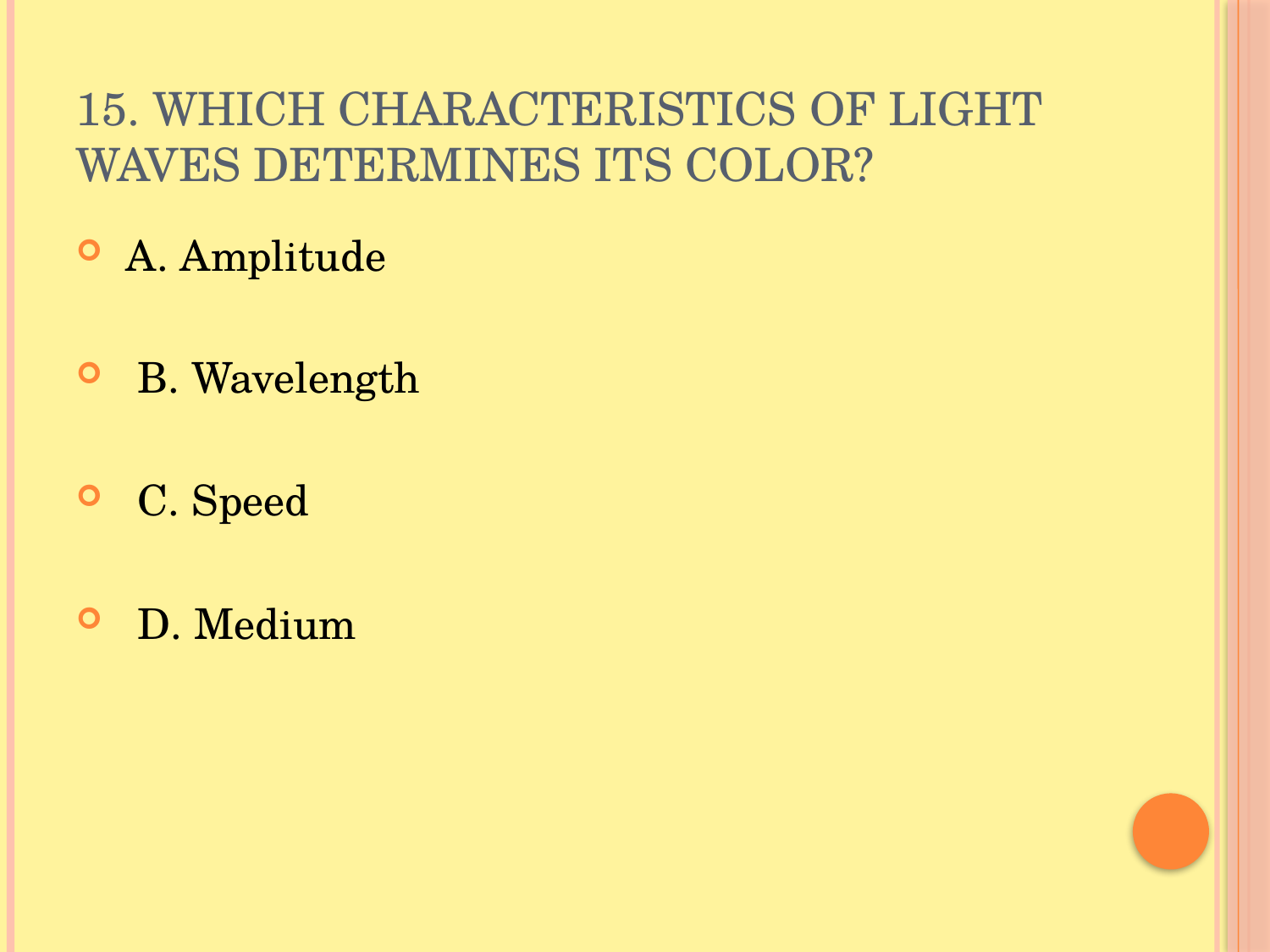

# 15. Which characteristics of light waves determines its color?
 A. Amplitude

  B. Wavelength

  C. Speed

  D. Medium